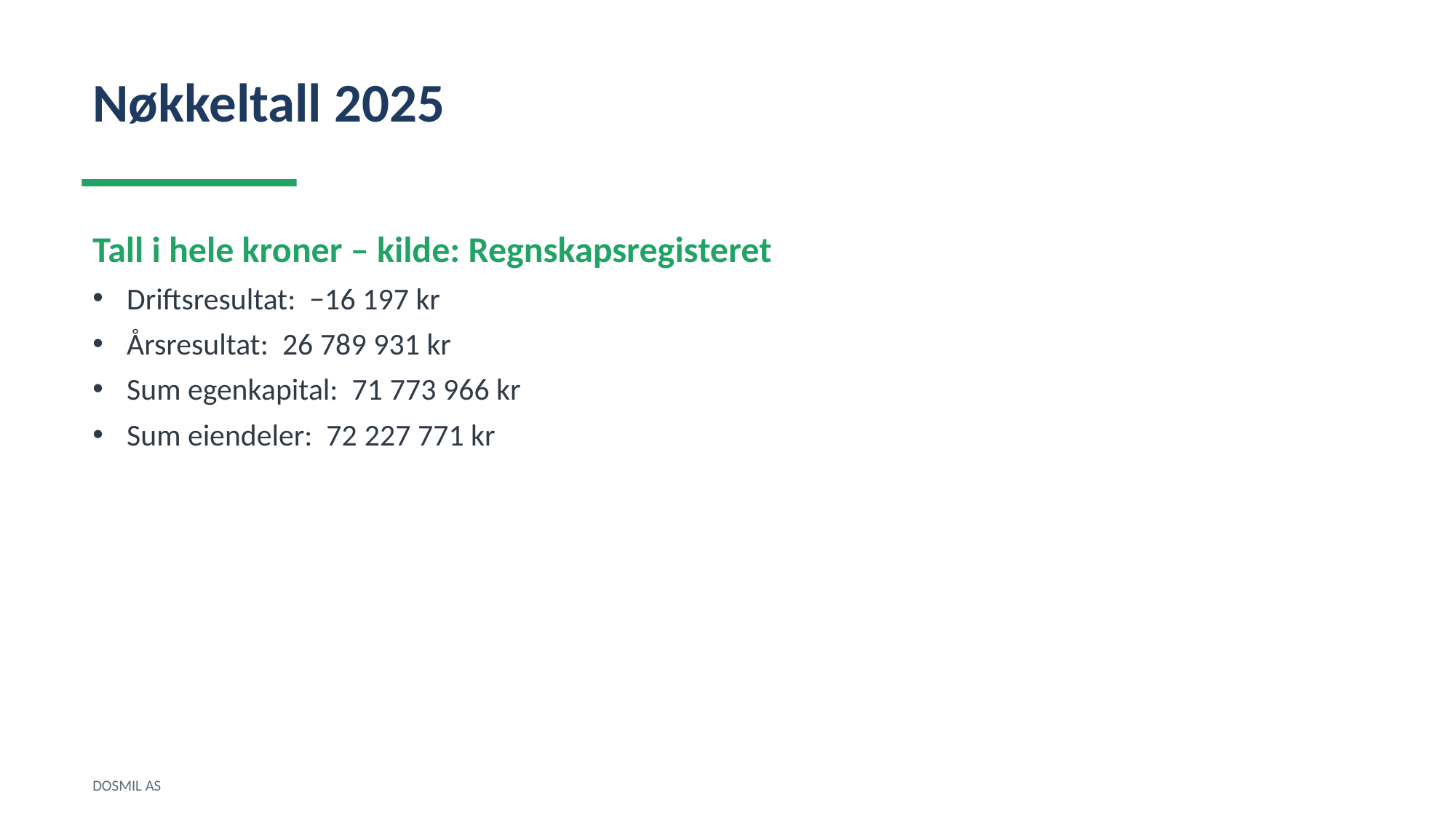

Nøkkeltall 2025

Tall i hele kroner – kilde: Regnskapsregisteret
Driftsresultat:  −16 197 kr
Årsresultat:  26 789 931 kr
Sum egenkapital:  71 773 966 kr
Sum eiendeler:  72 227 771 kr
DOSMIL AS